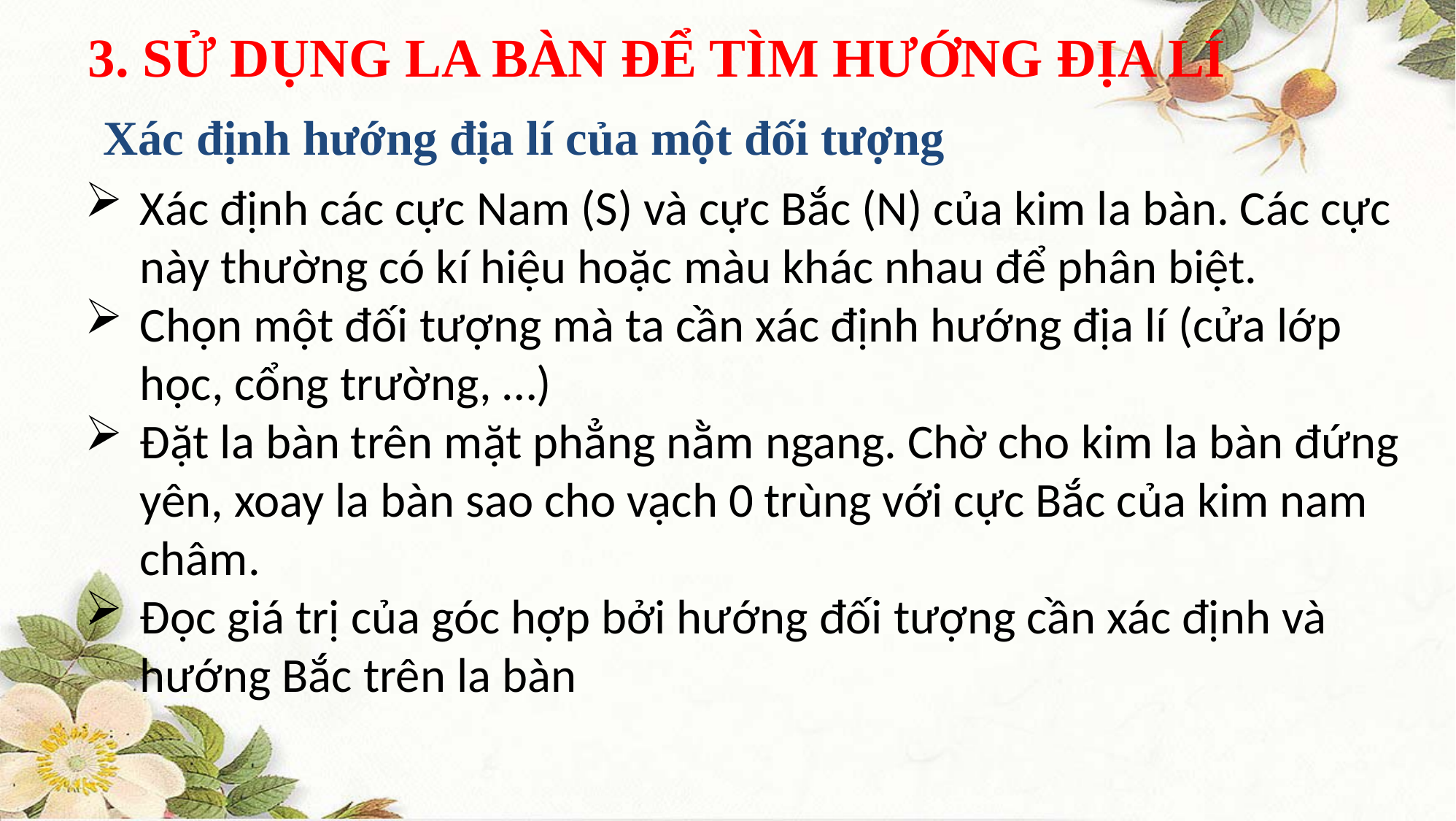

3. SỬ DỤNG LA BÀN ĐỂ TÌM HƯỚNG ĐỊA LÍ
 Xác định hướng địa lí của một đối tượng
Xác định các cực Nam (S) và cực Bắc (N) của kim la bàn. Các cực này thường có kí hiệu hoặc màu khác nhau để phân biệt.
Chọn một đối tượng mà ta cần xác định hướng địa lí (cửa lớp học, cổng trường, …)
Đặt la bàn trên mặt phẳng nằm ngang. Chờ cho kim la bàn đứng yên, xoay la bàn sao cho vạch 0 trùng với cực Bắc của kim nam châm.
Đọc giá trị của góc hợp bởi hướng đối tượng cần xác định và hướng Bắc trên la bàn

.